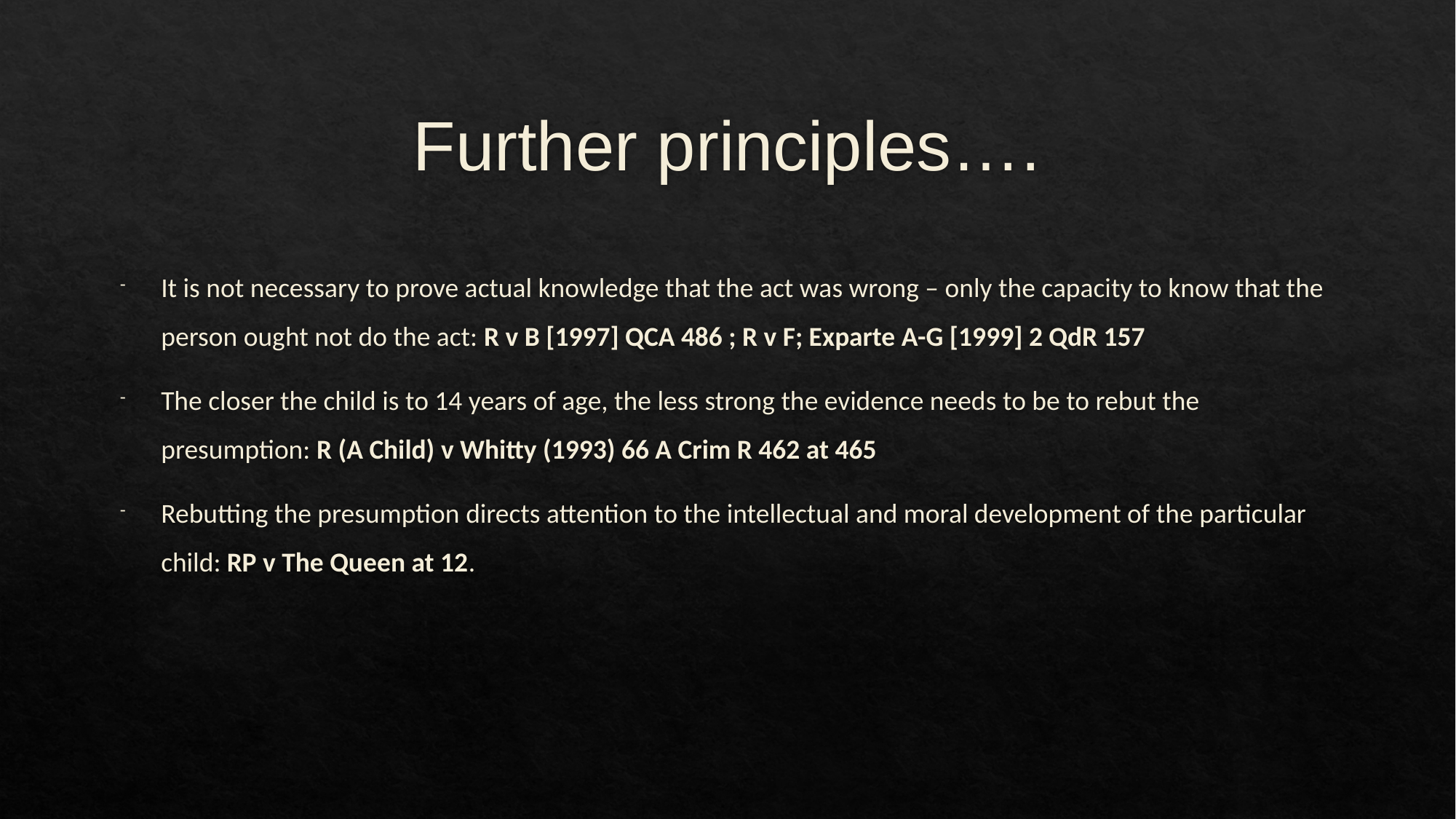

# Further principles….
It is not necessary to prove actual knowledge that the act was wrong – only the capacity to know that the person ought not do the act: R v B [1997] QCA 486 ; R v F; Exparte A-G [1999] 2 QdR 157
The closer the child is to 14 years of age, the less strong the evidence needs to be to rebut the presumption: R (A Child) v Whitty (1993) 66 A Crim R 462 at 465
Rebutting the presumption directs attention to the intellectual and moral development of the particular child: RP v The Queen at 12.